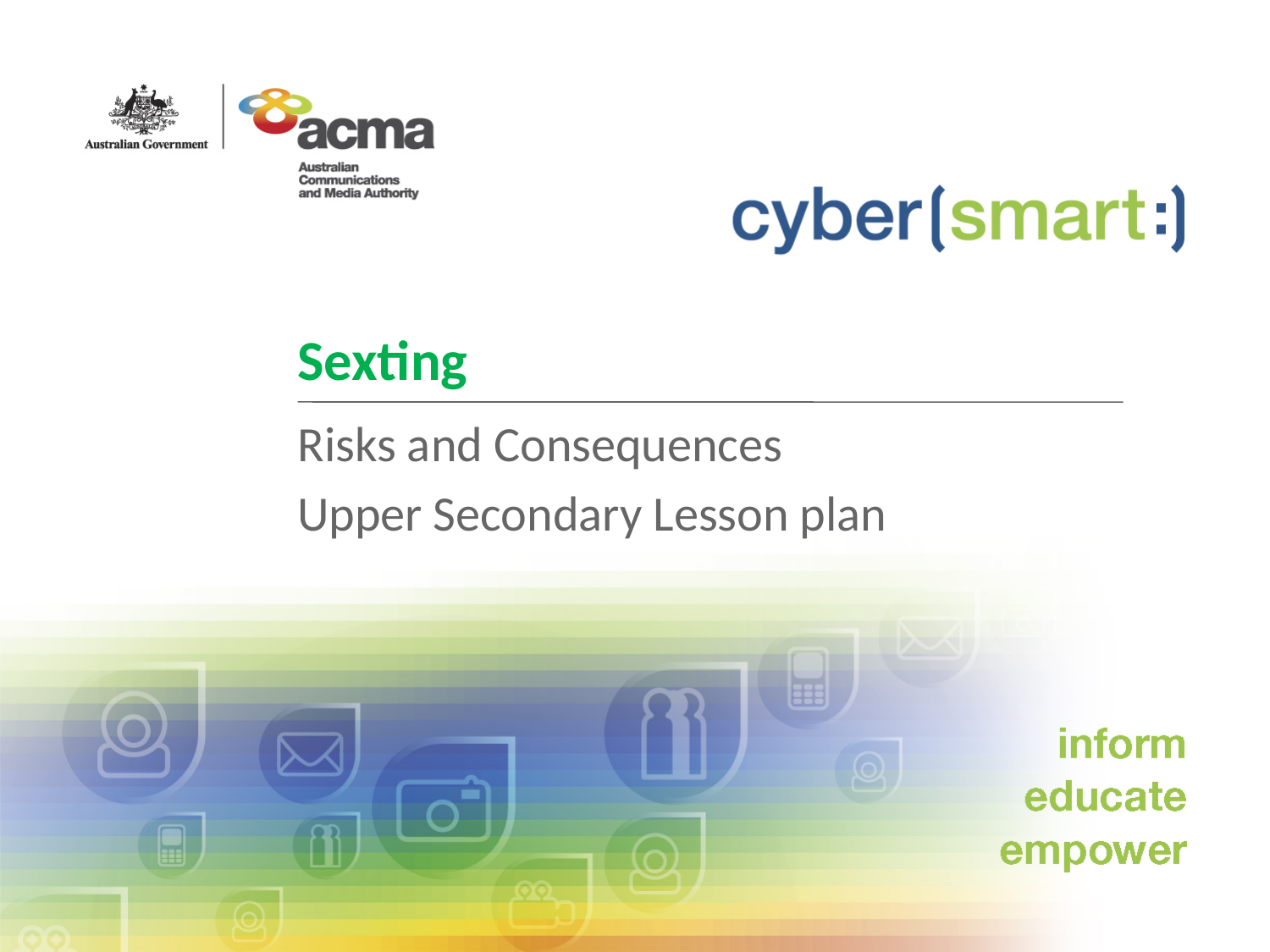

# Sexting
Risks and Consequences
Upper Secondary Lesson plan